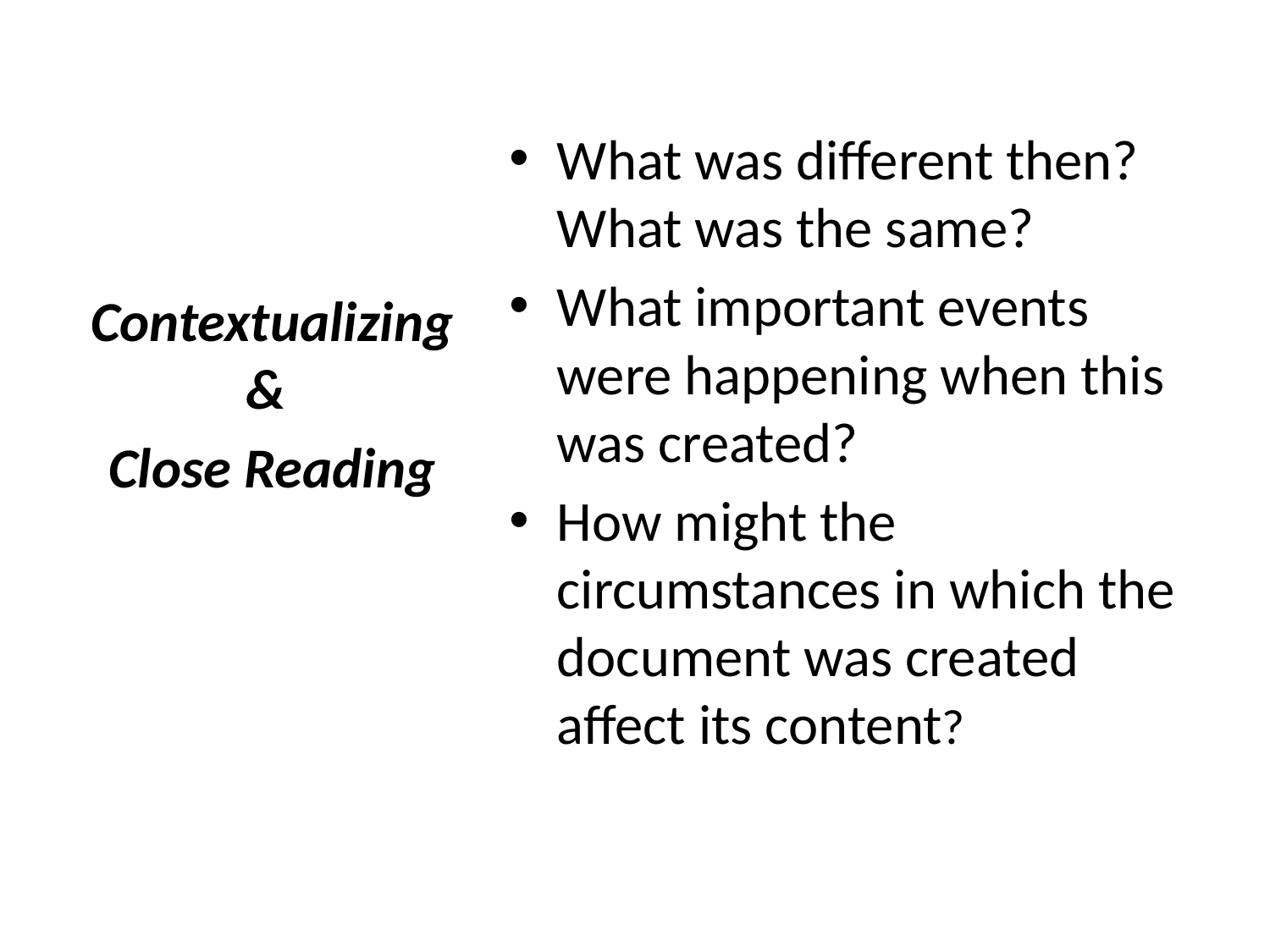

#

What was different then? What was the same?
What important events were happening when this was created?
How might the circumstances in which the document was created affect its content?

Contextualizing &
Close Reading